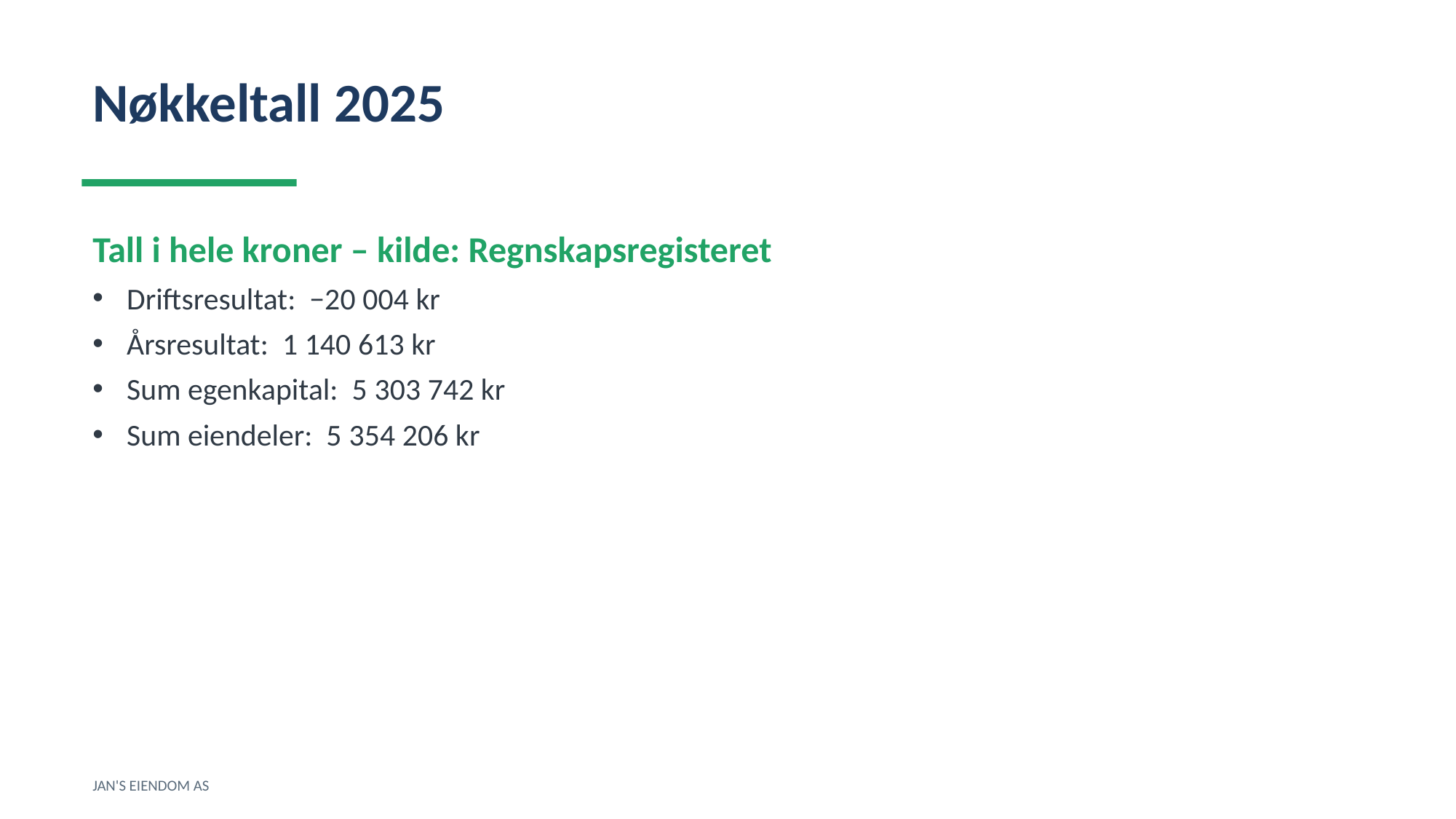

Nøkkeltall 2025

Tall i hele kroner – kilde: Regnskapsregisteret
Driftsresultat:  −20 004 kr
Årsresultat:  1 140 613 kr
Sum egenkapital:  5 303 742 kr
Sum eiendeler:  5 354 206 kr
JAN'S EIENDOM AS